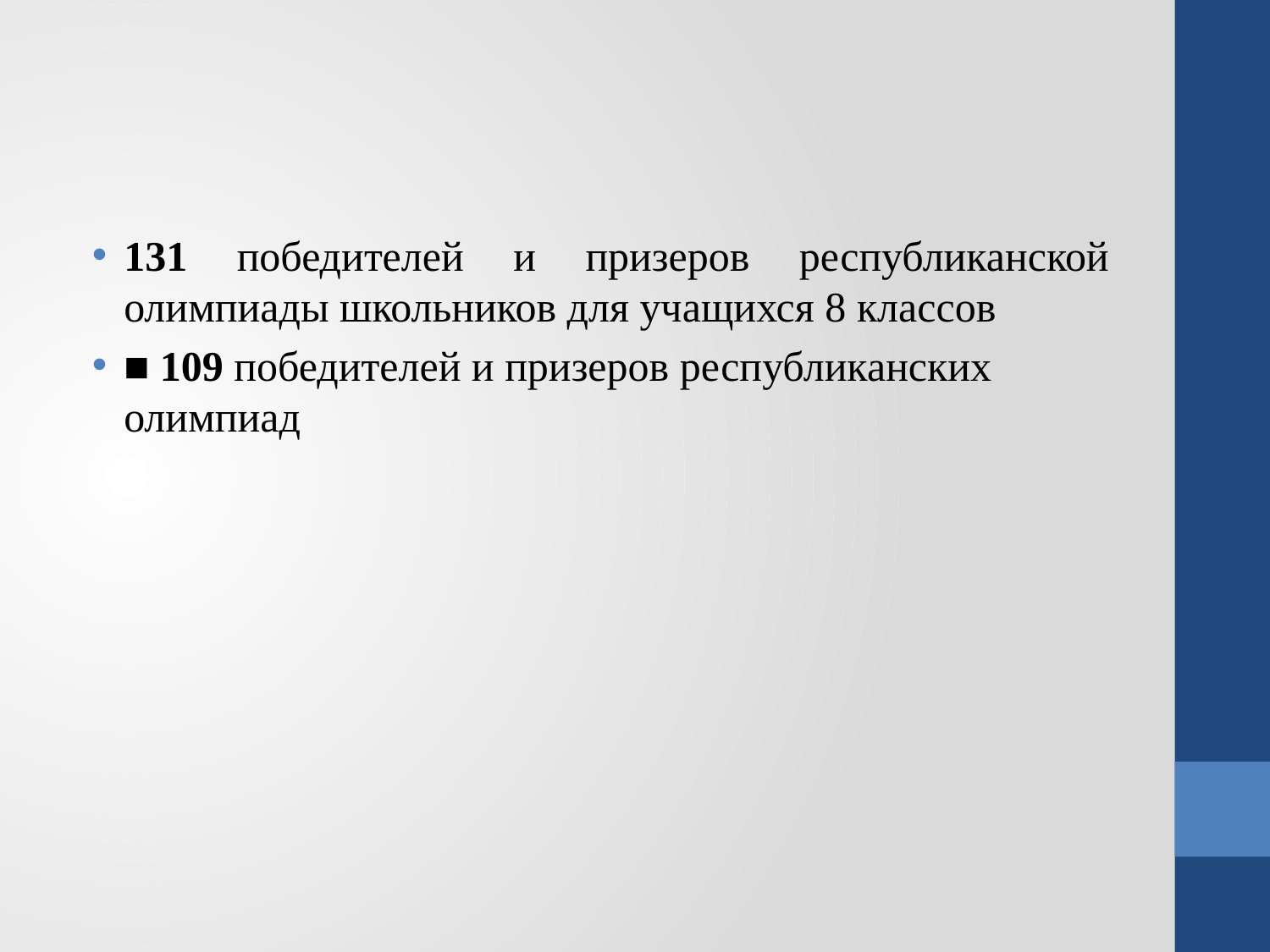

#
131 победителей и призеров республиканской олимпиады школьников для учащихся 8 классов
■ 109 победителей и призеров республиканских олимпиад